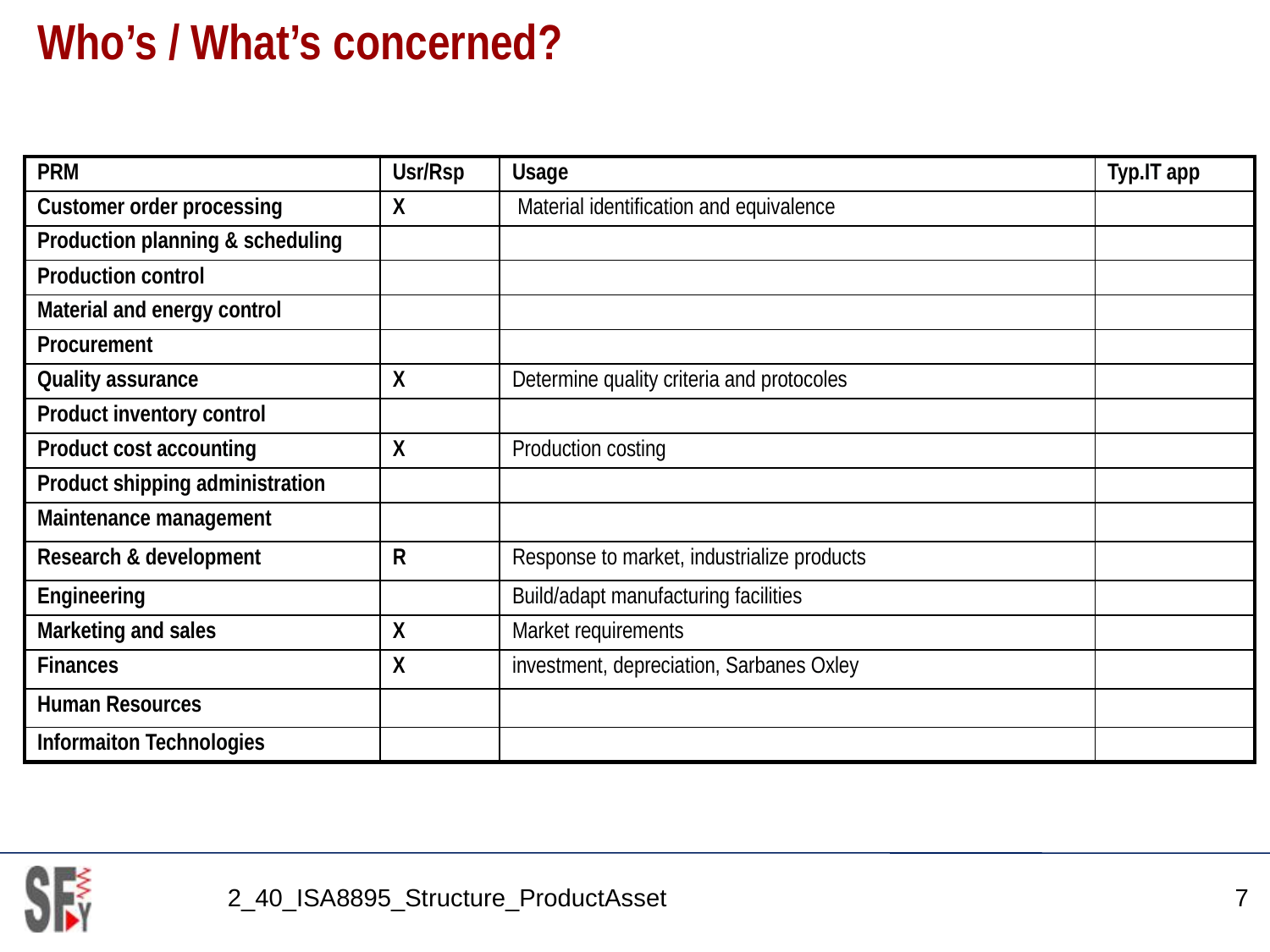

# Who’s / What’s concerned?
| PRM | Usr/Rsp | Usage | Typ.IT app |
| --- | --- | --- | --- |
| Customer order processing | X | Material identification and equivalence |  |
| Production planning & scheduling |  |  |  |
| Production control |  |  |  |
| Material and energy control |  |  |  |
| Procurement |  |  |  |
| Quality assurance | X | Determine quality criteria and protocoles |  |
| Product inventory control |  |  |  |
| Product cost accounting | X | Production costing |  |
| Product shipping administration |  |  |  |
| Maintenance management |  |  |  |
| Research & development | R | Response to market, industrialize products |  |
| Engineering |  | Build/adapt manufacturing facilities |  |
| Marketing and sales | X | Market requirements |  |
| Finances | X | investment, depreciation, Sarbanes Oxley |  |
| Human Resources |  |  |  |
| Informaiton Technologies |  |  |  |
2_40_ISA8895_Structure_ProductAsset
7